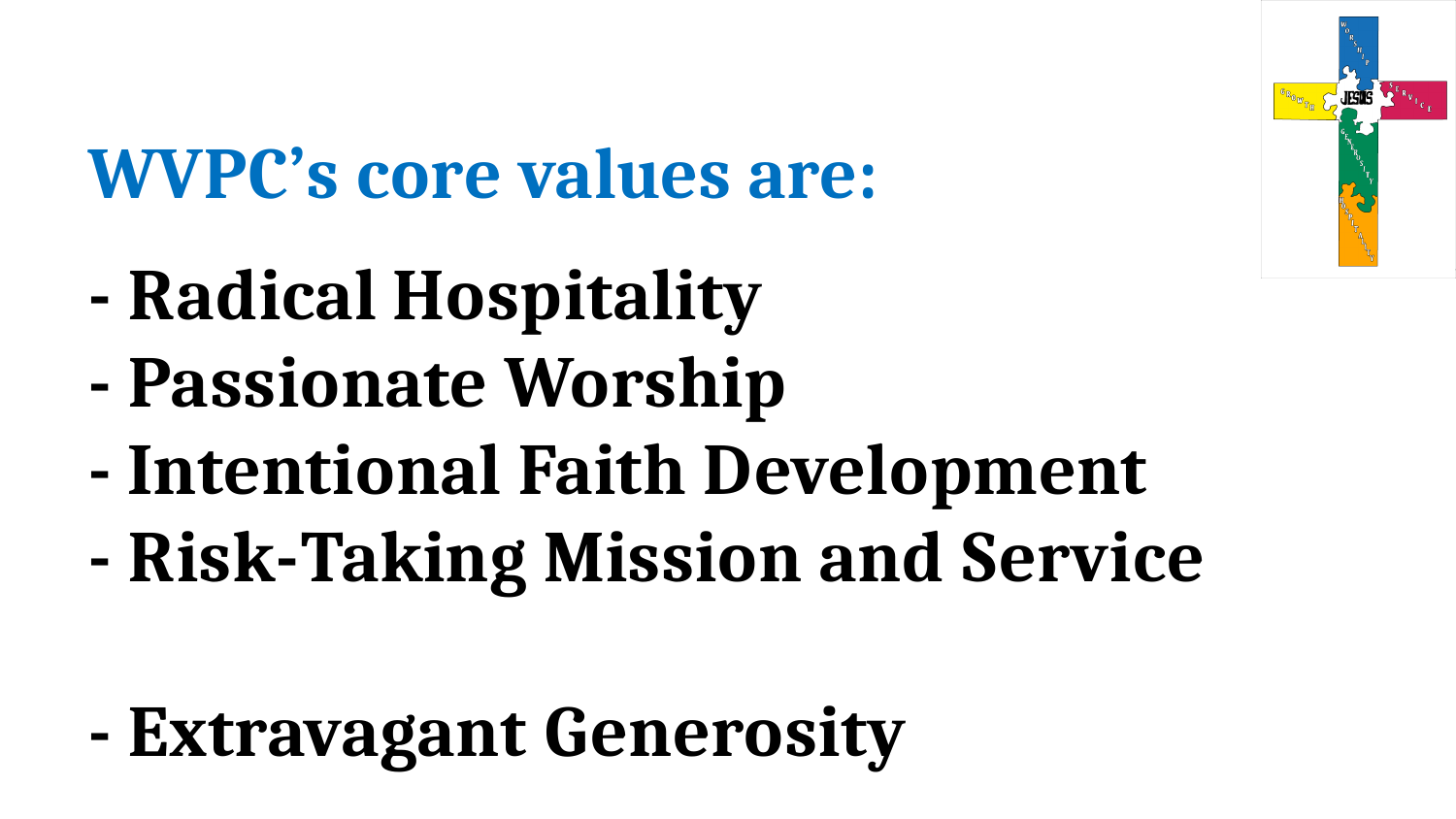

# WVPC’s core values are: - Radical Hospitality - Passionate Worship - Intentional Faith Development - Risk-Taking Mission and Service - Extravagant Generosity